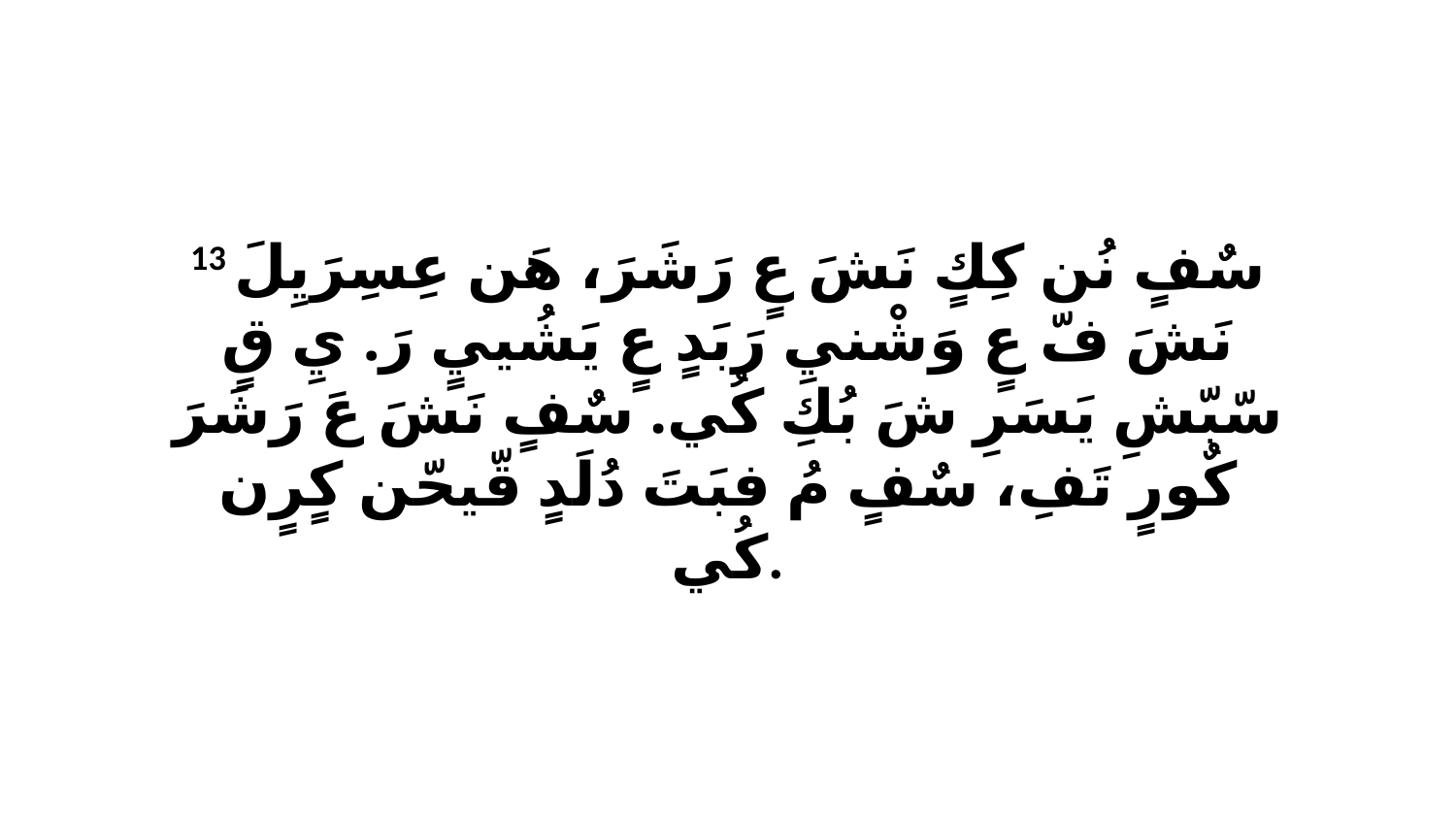

13 سٌفٍ نُن كِكٍ نَشَ عٍ رَشَرَ، هَن عِسِرَيِلَ نَشَ فّ عٍ وَشْنيِ رَبَدٍ عٍ يَشُييٍ رَ. يِ قٍ سّبّشِ يَسَرِ شَ بُكِ كُي. سٌفٍ نَشَ عَ رَشَرَ كٌورٍ تَفِ، سٌفٍ مُ فبَتَ دُلَدٍ قّيحّن كٍرٍن كُي.